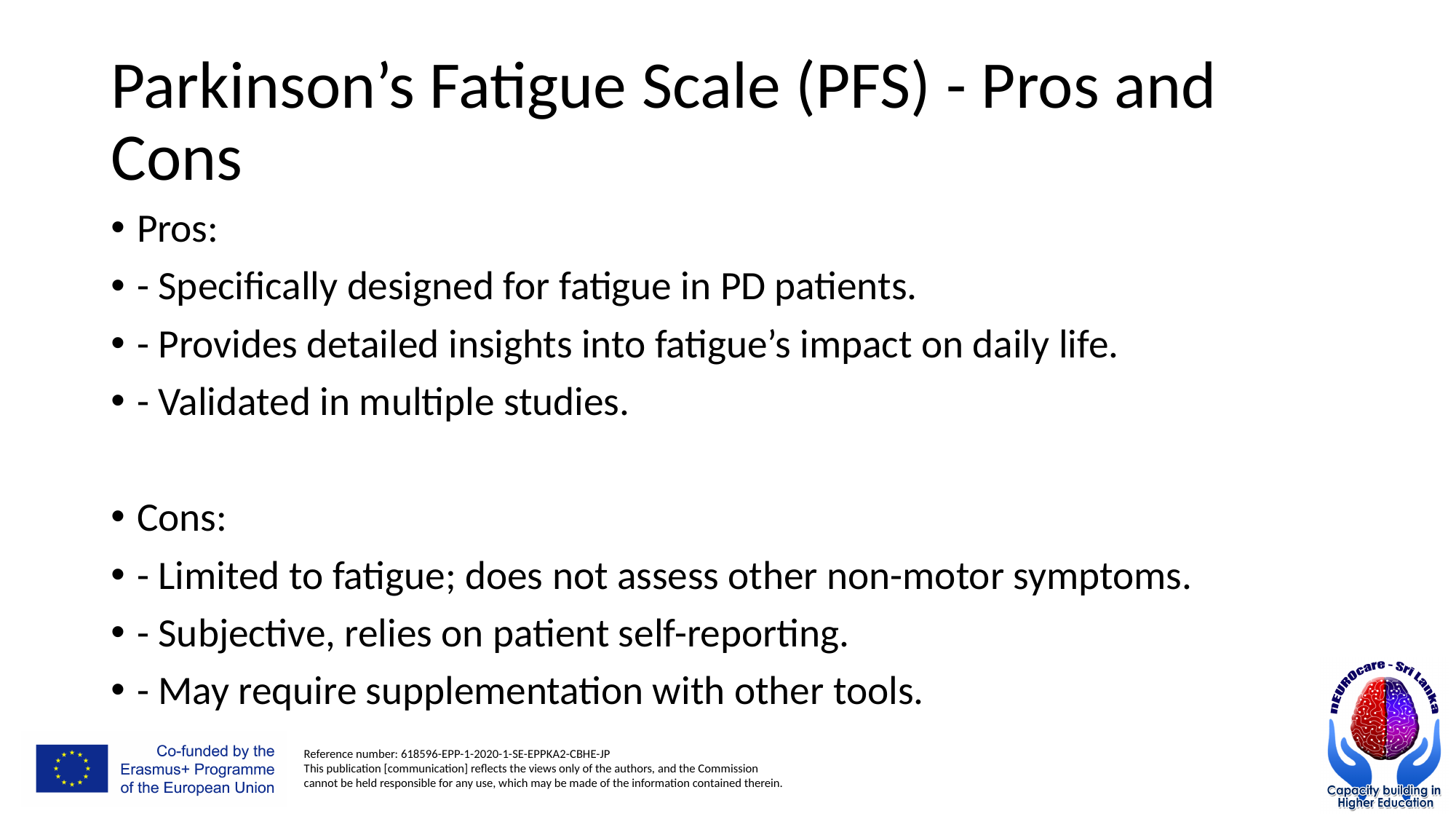

# Parkinson’s Fatigue Scale (PFS) - Pros and Cons
Pros:
- Specifically designed for fatigue in PD patients.
- Provides detailed insights into fatigue’s impact on daily life.
- Validated in multiple studies.

Cons:
- Limited to fatigue; does not assess other non-motor symptoms.
- Subjective, relies on patient self-reporting.
- May require supplementation with other tools.